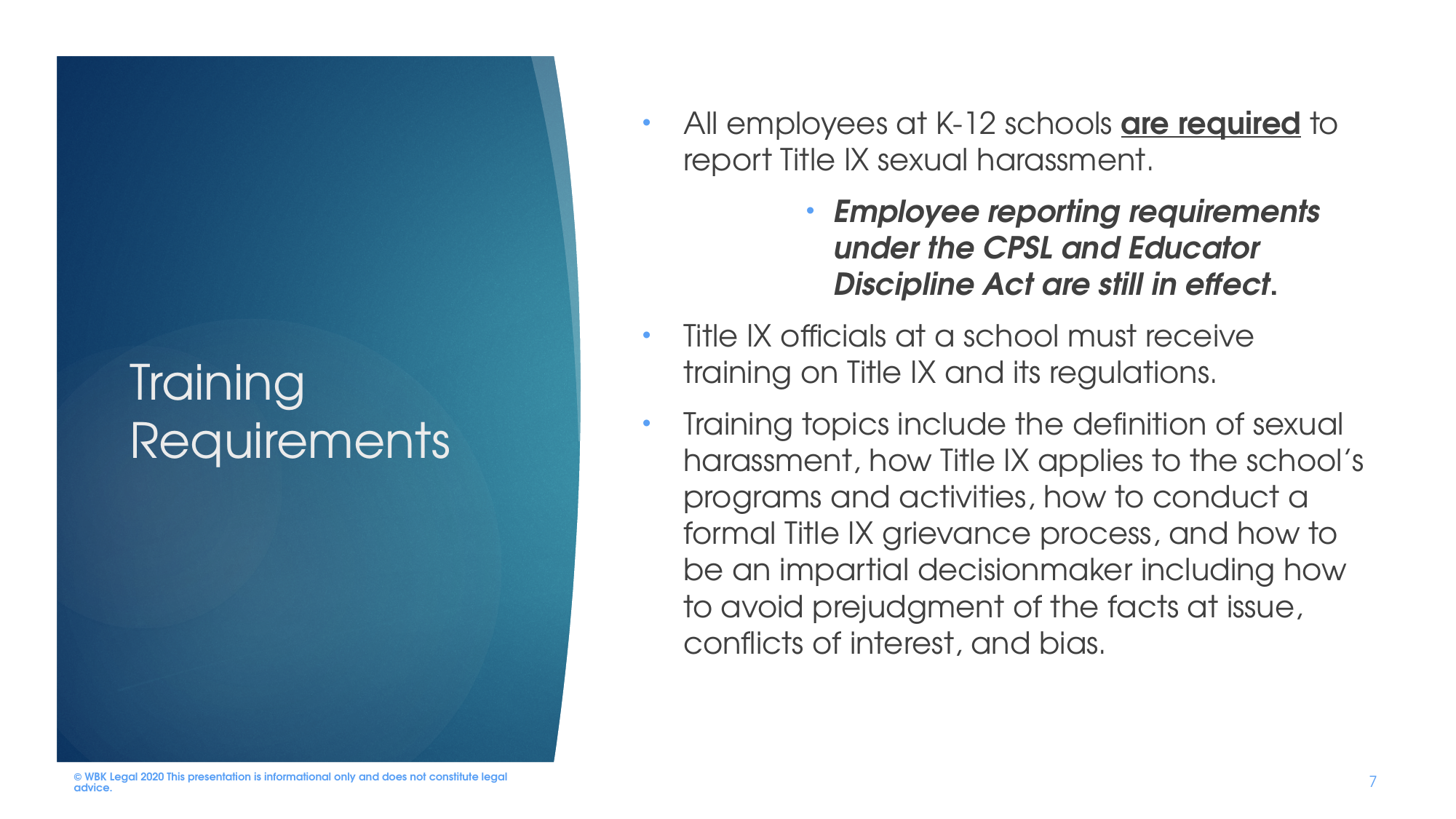

All employees at K-12 schools are required to report Title IX sexual harassment.
Employee reporting requirements under the CPSL and Educator Discipline Act are still in effect.
Title IX officials at a school must receive training on Title IX and its regulations.
Training topics include the definition of sexual harassment, how Title IX applies to the school’s programs and activities, how to conduct a formal Title IX grievance process, and how to be an impartial decisionmaker including how to avoid prejudgment of the facts at issue, conflicts of interest, and bias.

# Training Requirements
© WBK Legal 2020 This presentation is informational only and does not constitute legal advice.
7